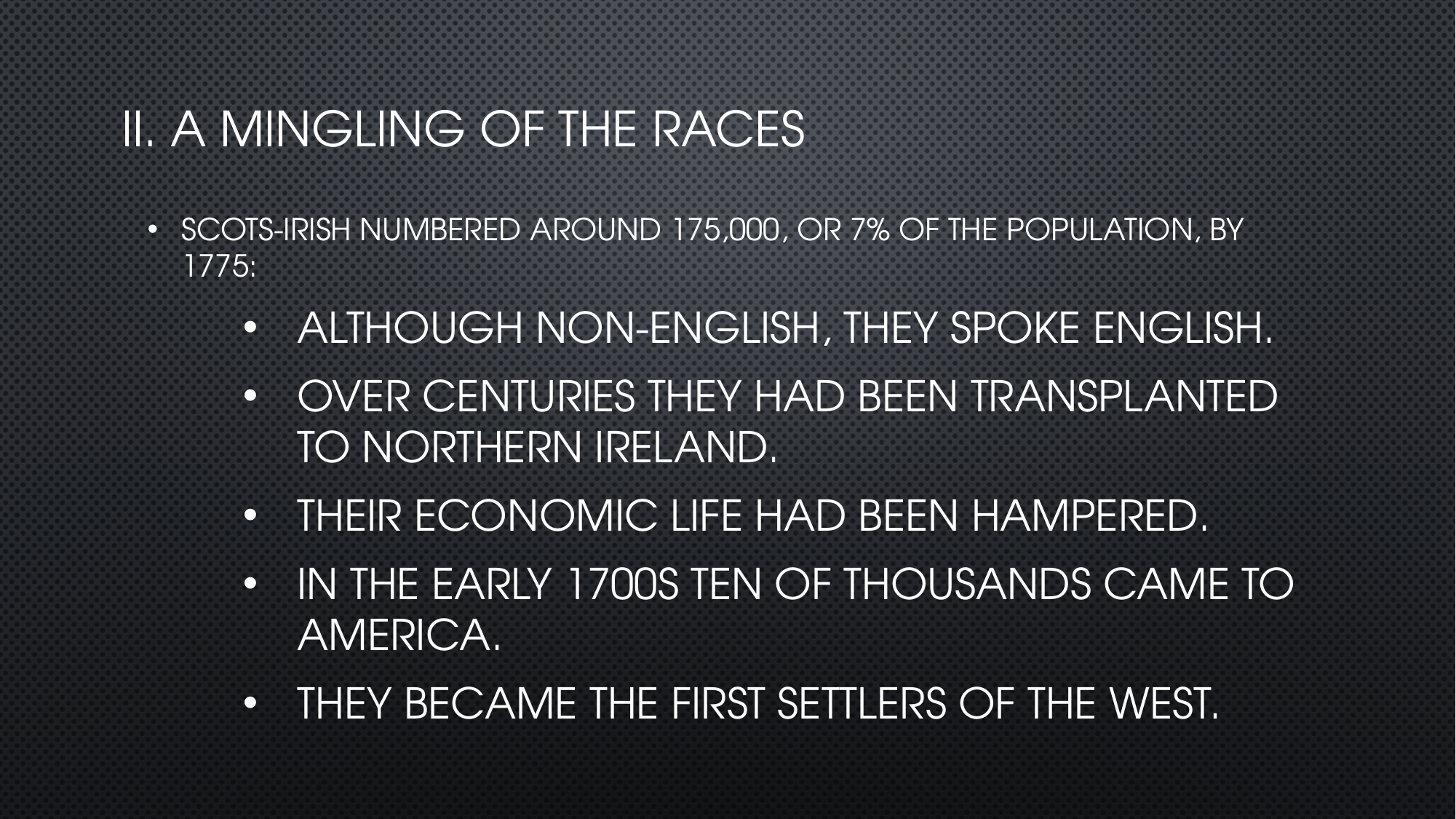

# II. A Mingling of the Races
Scots-Irish numbered around 175,000, or 7% of the population, by 1775:
Although non-English, they spoke English.
Over centuries they had been transplanted to northern Ireland.
Their economic life had been hampered.
In the early 1700s ten of thousands came to America.
They became the first settlers of the West.